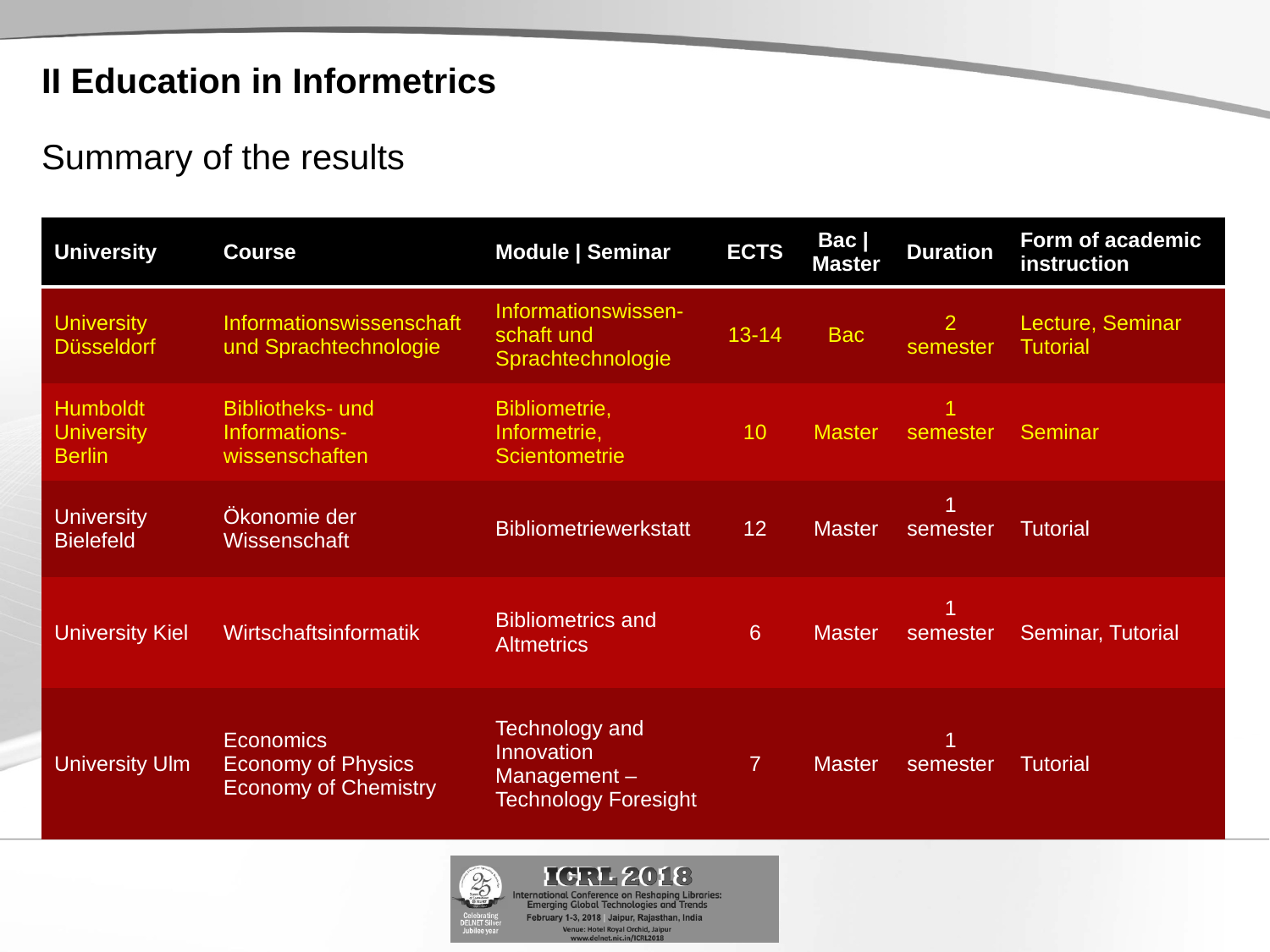

# II Education in Informetrics Summary of the results
| University | Course | Module | Seminar | ECTS | Bac | Master | Duration | Form of academic instruction |
| --- | --- | --- | --- | --- | --- | --- |
| University Düsseldorf | Informationswissenschaft und Sprachtechnologie | Informationswissen-schaft und Sprachtechnologie | 13-14 | Bac | 2 semester | Lecture, Seminar Tutorial |
| Humboldt University Berlin | Bibliotheks- und Informations-wissenschaften | Bibliometrie, Informetrie, Scientometrie | 10 | Master | 1 semester | Seminar |
| University Bielefeld | Ökonomie der Wissenschaft | Bibliometriewerkstatt | 12 | Master | 1 semester | Tutorial |
| University Kiel | Wirtschaftsinformatik | Bibliometrics and Altmetrics | 6 | Master | 1 semester | Seminar, Tutorial |
| University Ulm | Economics Economy of Physics Economy of Chemistry | Technology and Innovation Management – Technology Foresight | 7 | Master | 1 semester | Tutorial |